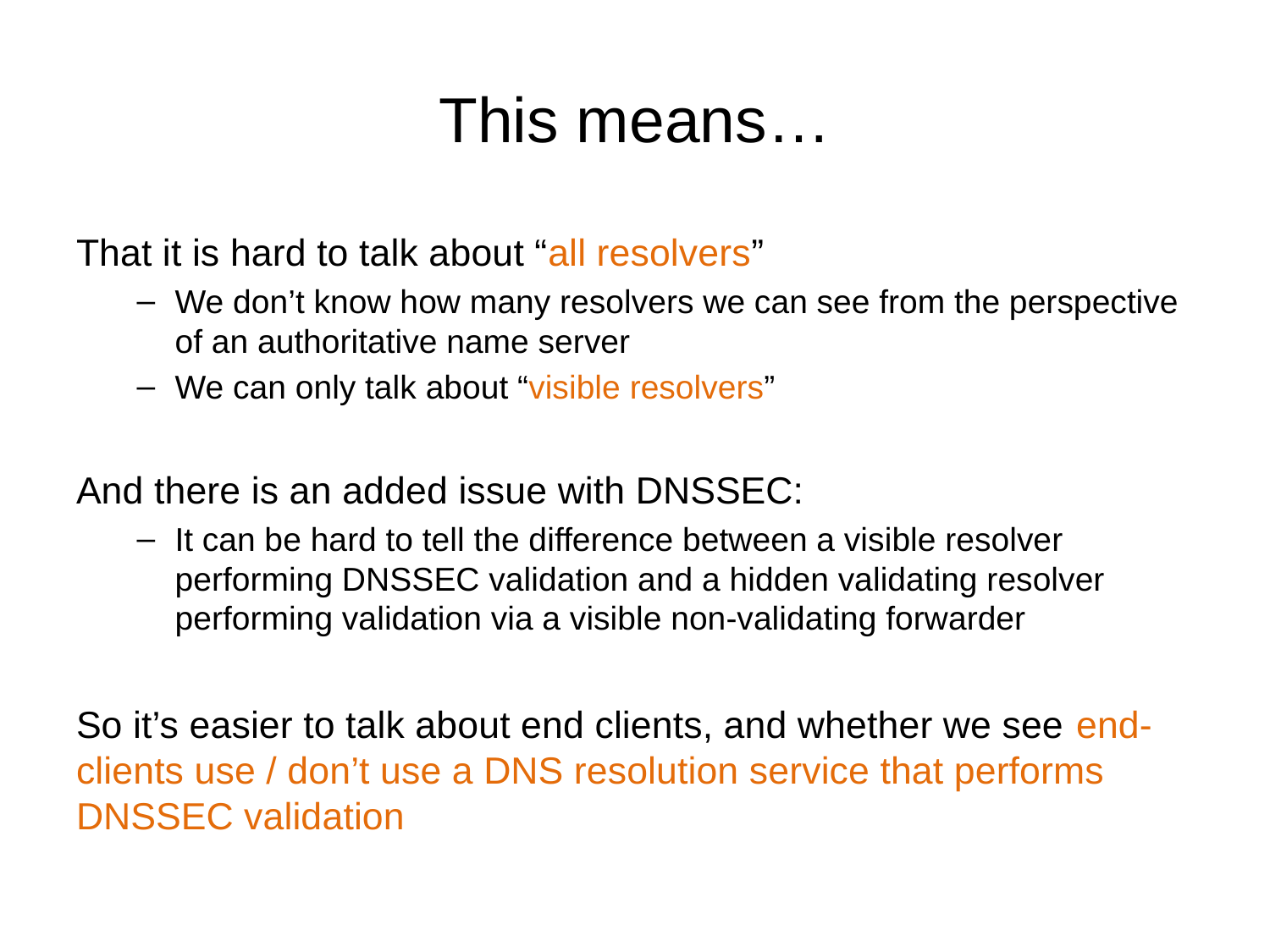

# This means…
That it is hard to talk about “all resolvers”
We don’t know how many resolvers we can see from the perspective of an authoritative name server
We can only talk about “visible resolvers”

And there is an added issue with DNSSEC:
It can be hard to tell the difference between a visible resolver performing DNSSEC validation and a hidden validating resolver performing validation via a visible non-validating forwarder

So it’s easier to talk about end clients, and whether we see end-clients use / don’t use a DNS resolution service that performs DNSSEC validation